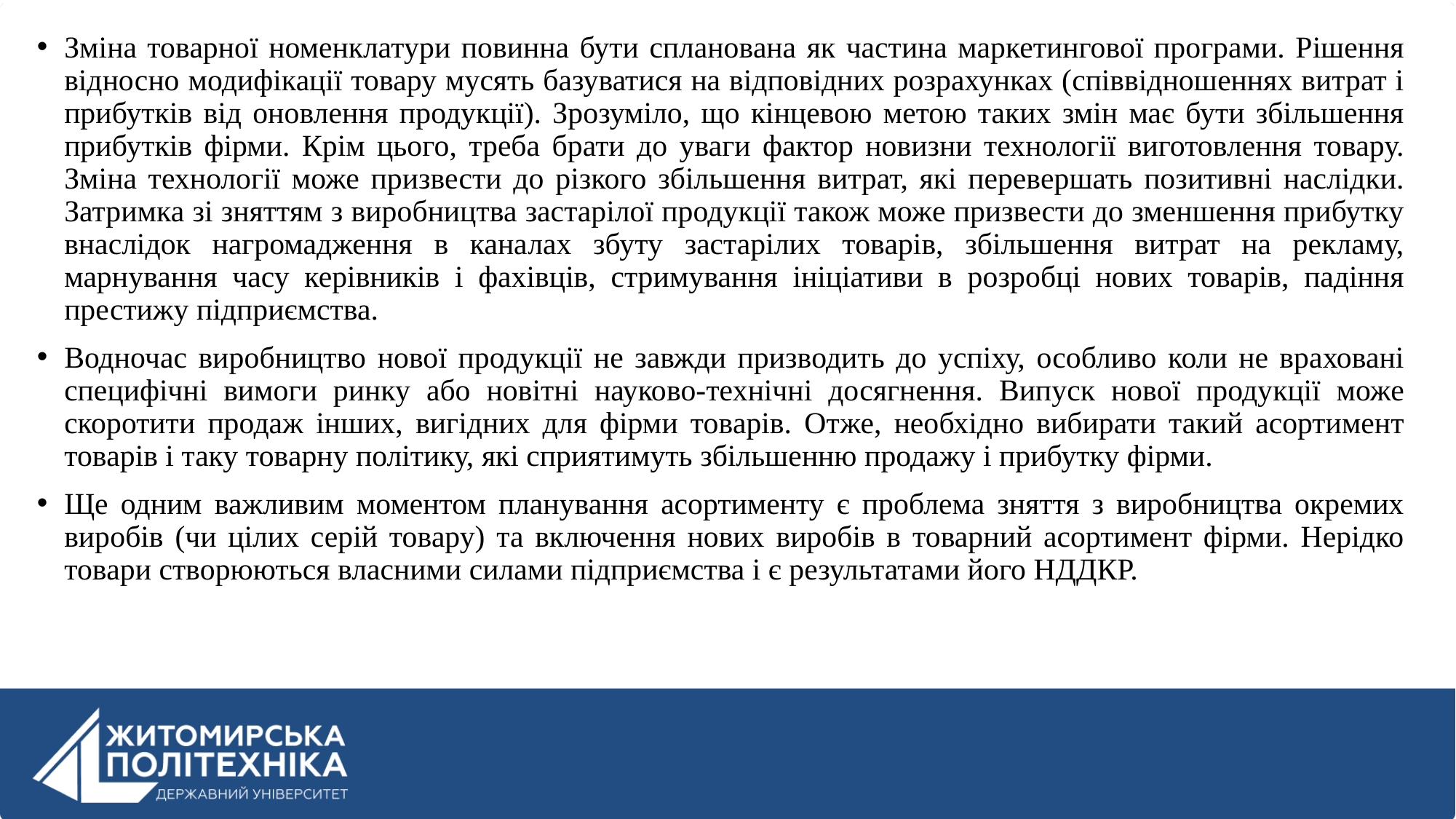

Зміна товарної номенклатури повинна бути спланована як частина маркетингової програми. Рішення відносно модифікації товару мусять базуватися на відповідних розрахунках (співвідношеннях витрат і прибутків від оновлення продукції). Зрозуміло, що кінцевою метою таких змін має бути збільшення прибутків фірми. Крім цього, треба брати до уваги фактор новизни технології виготовлення товару. Зміна технології може призвести до різкого збільшення витрат, які перевершать позитивні наслідки. Затримка зі зняттям з виробництва застарілої продукції також може призвести до зменшення прибутку внаслідок нагромадження в каналах збуту застарілих товарів, збільшення витрат на рекламу, марнування часу керівників і фахівців, стримування ініціативи в розробці нових товарів, падіння престижу підприємства.
Водночас виробництво нової продукції не завжди призводить до успіху, особливо коли не враховані специфічні вимоги ринку або новітні науково-технічні досягнення. Випуск нової продукції може скоротити продаж інших, вигідних для фірми товарів. Отже, необхідно вибирати такий асортимент товарів і таку товарну політику, які сприятимуть збільшенню продажу і прибутку фірми.
Ще одним важливим моментом планування асортименту є проблема зняття з виробництва окремих виробів (чи цілих серій товару) та включення нових виробів в товарний асортимент фірми. Нерідко товари створюються власними силами підприємства і є результатами його НДДКР.